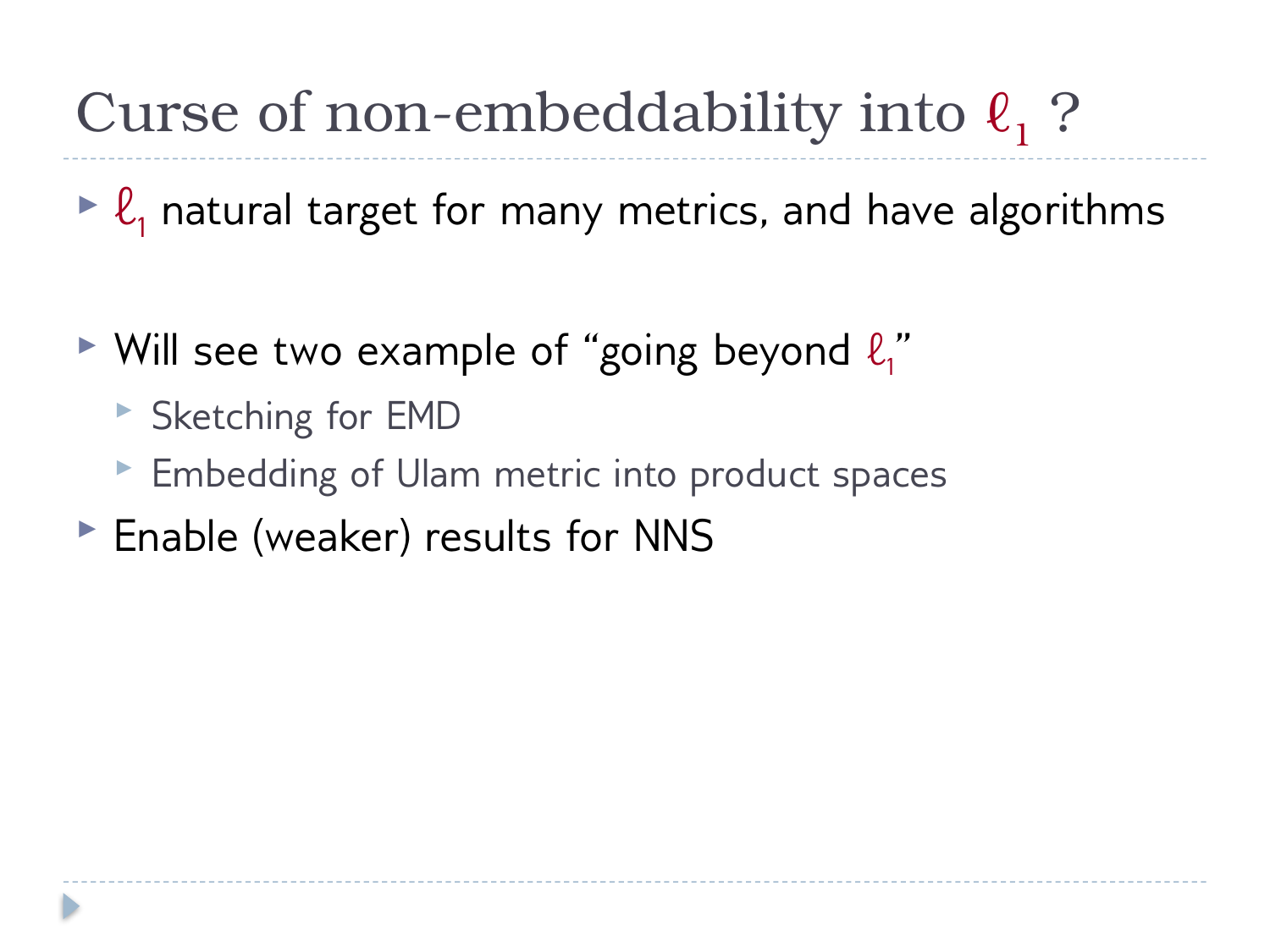

# Curse of non-embeddability into ℓ1 ?
ℓ1 natural target for many metrics, and have algorithms

Will see two example of “going beyond ℓ1”
Sketching for EMD
Embedding of Ulam metric into product spaces
Enable (weaker) results for NNS